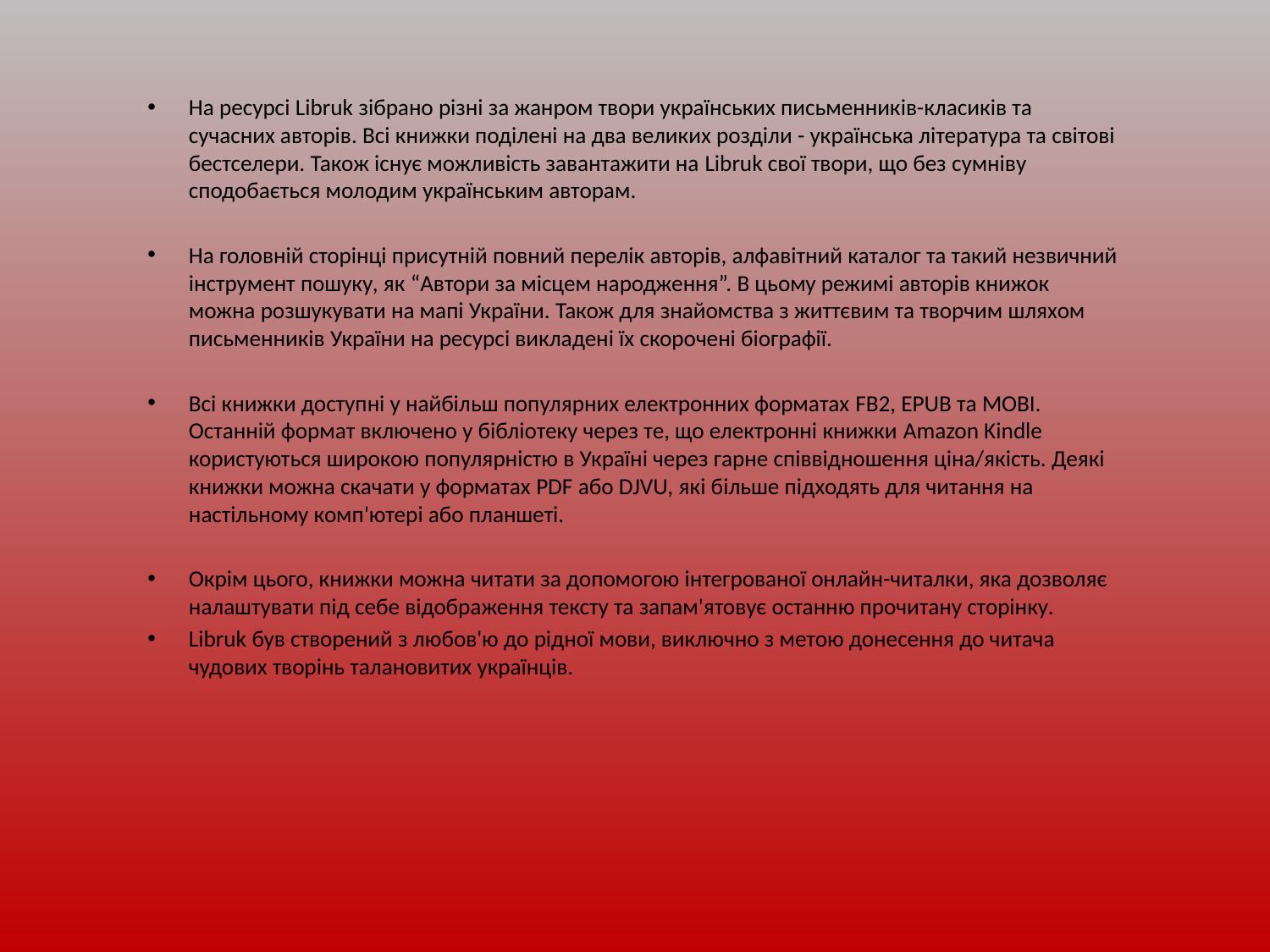

На ресурсі Libruk зібрано різні за жанром твори українських письменників-класиків та сучасних авторів. Всі книжки поділені на два великих розділи - українська література та світові бестселери. Також існує можливість завантажити на Libruk свої твори, що без сумніву сподобається молодим українським авторам.

На головній сторінці присутній повний перелік авторів, алфавітний каталог та такий незвичний інструмент пошуку, як “Автори за місцем народження”. В цьому режимі авторів книжок можна розшукувати на мапі України. Також для знайомства з життєвим та творчим шляхом письменників України на ресурсі викладені їх скорочені біографії.

Всі книжки доступні у найбільш популярних електронних форматах FB2, EPUB та MOBI. Останній формат включено у бібліотеку через те, що електронні книжки Amazon Kindle користуються широкою популярністю в Україні через гарне співвідношення ціна/якість. Деякі книжки можна скачати у форматах PDF або DJVU, які більше підходять для читання на настільному комп'ютері або планшеті.

Окрім цього, книжки можна читати за допомогою інтегрованої онлайн-читалки, яка дозволяє налаштувати під себе відображення тексту та запам'ятовує останню прочитану сторінку.
Libruk був створений з любов'ю до рідної мови, виключно з метою донесення до читача чудових творінь талановитих українців.